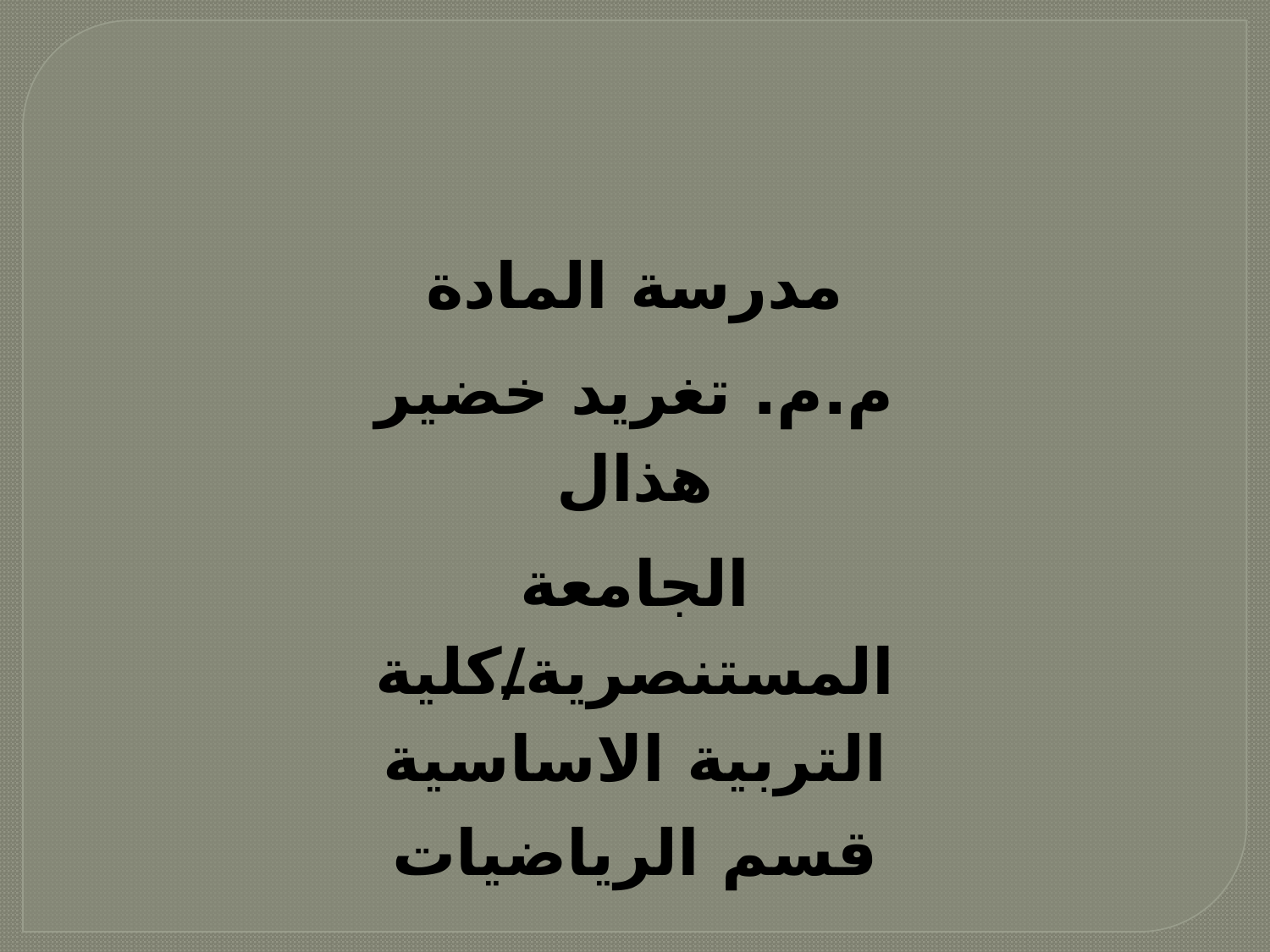

مدرسة المادة
م.م. تغريد خضير هذال
الجامعة المستنصرية/كلية التربية الاساسية
قسم الرياضيات